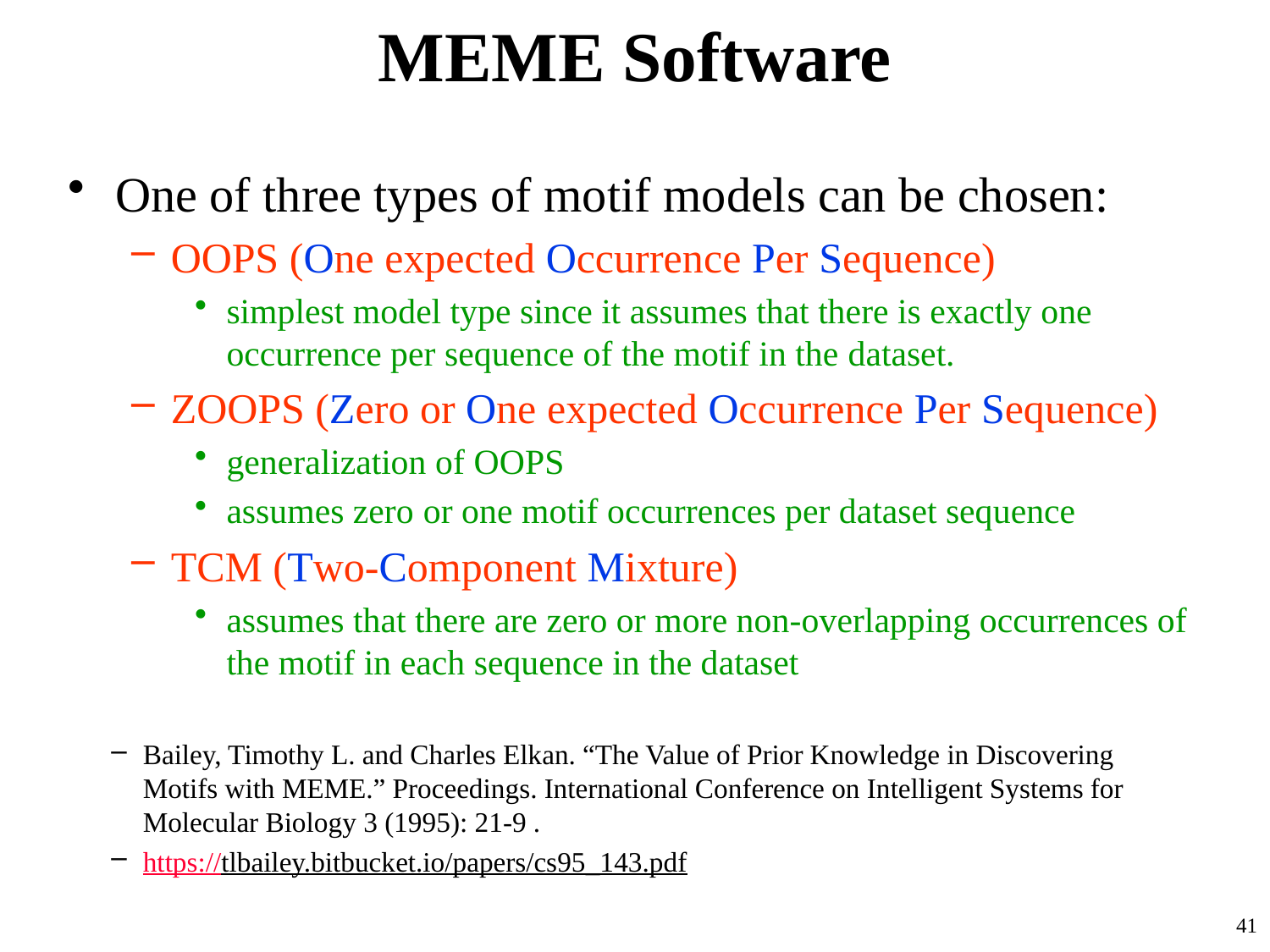

# MEME Software
One of three types of motif models can be chosen:
OOPS (One expected Occurrence Per Sequence)
simplest model type since it assumes that there is exactly one occurrence per sequence of the motif in the dataset.
ZOOPS (Zero or One expected Occurrence Per Sequence)
generalization of OOPS
assumes zero or one motif occurrences per dataset sequence
TCM (Two-Component Mixture)
assumes that there are zero or more non-overlapping occurrences of the motif in each sequence in the dataset

Bailey, Timothy L. and Charles Elkan. “The Value of Prior Knowledge in Discovering Motifs with MEME.” Proceedings. International Conference on Intelligent Systems for Molecular Biology 3 (1995): 21-9 .
https://tlbailey.bitbucket.io/papers/cs95_143.pdf
41